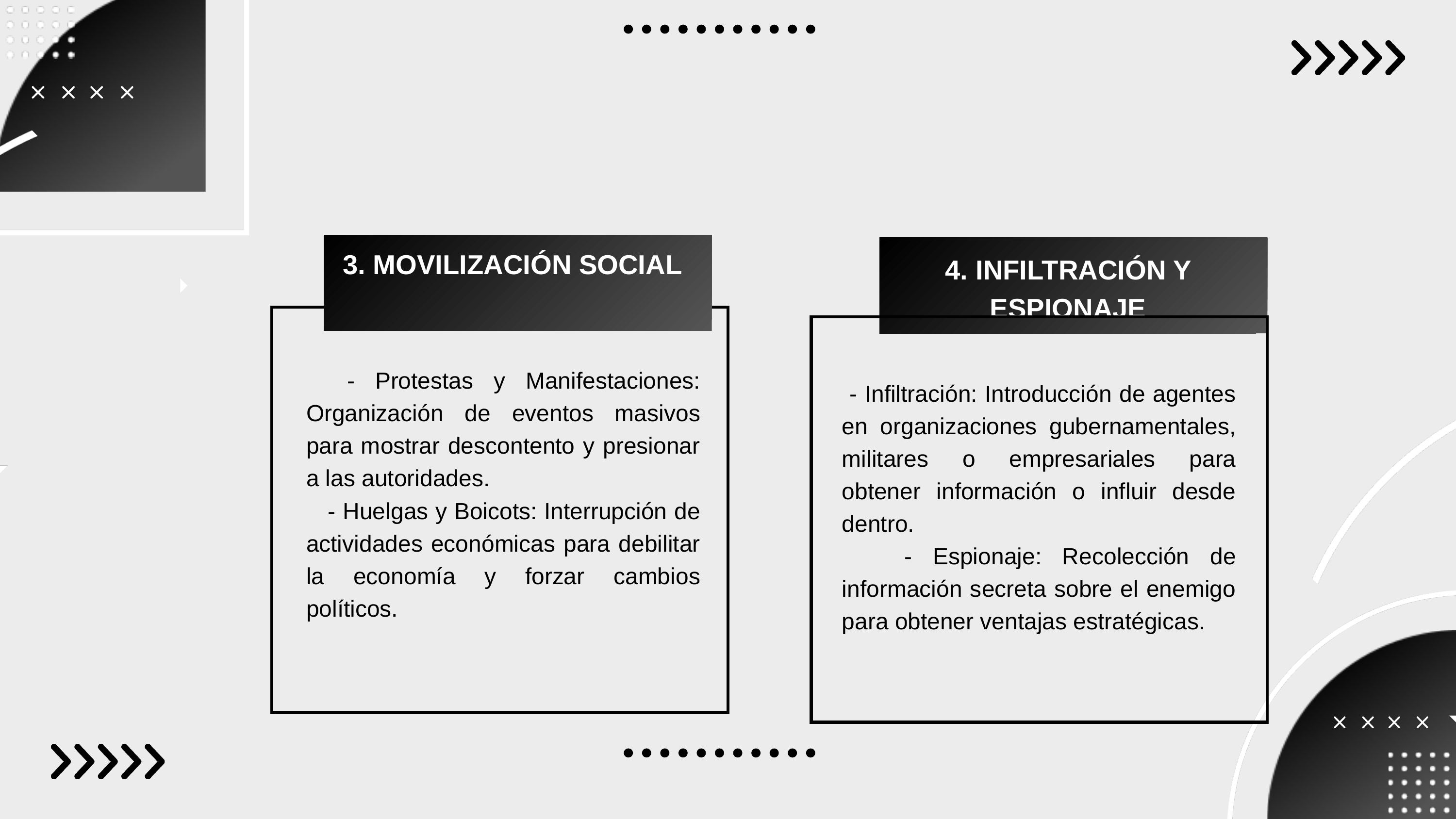

3. MOVILIZACIÓN SOCIAL
4. INFILTRACIÓN Y ESPIONAJE

  - Protestas y Manifestaciones: Organización de eventos masivos para mostrar descontento y presionar a las autoridades.
   - Huelgas y Boicots: Interrupción de actividades económicas para debilitar la economía y forzar cambios políticos.

 - Infiltración: Introducción de agentes en organizaciones gubernamentales, militares o empresariales para obtener información o influir desde dentro.
   - Espionaje: Recolección de información secreta sobre el enemigo para obtener ventajas estratégicas.